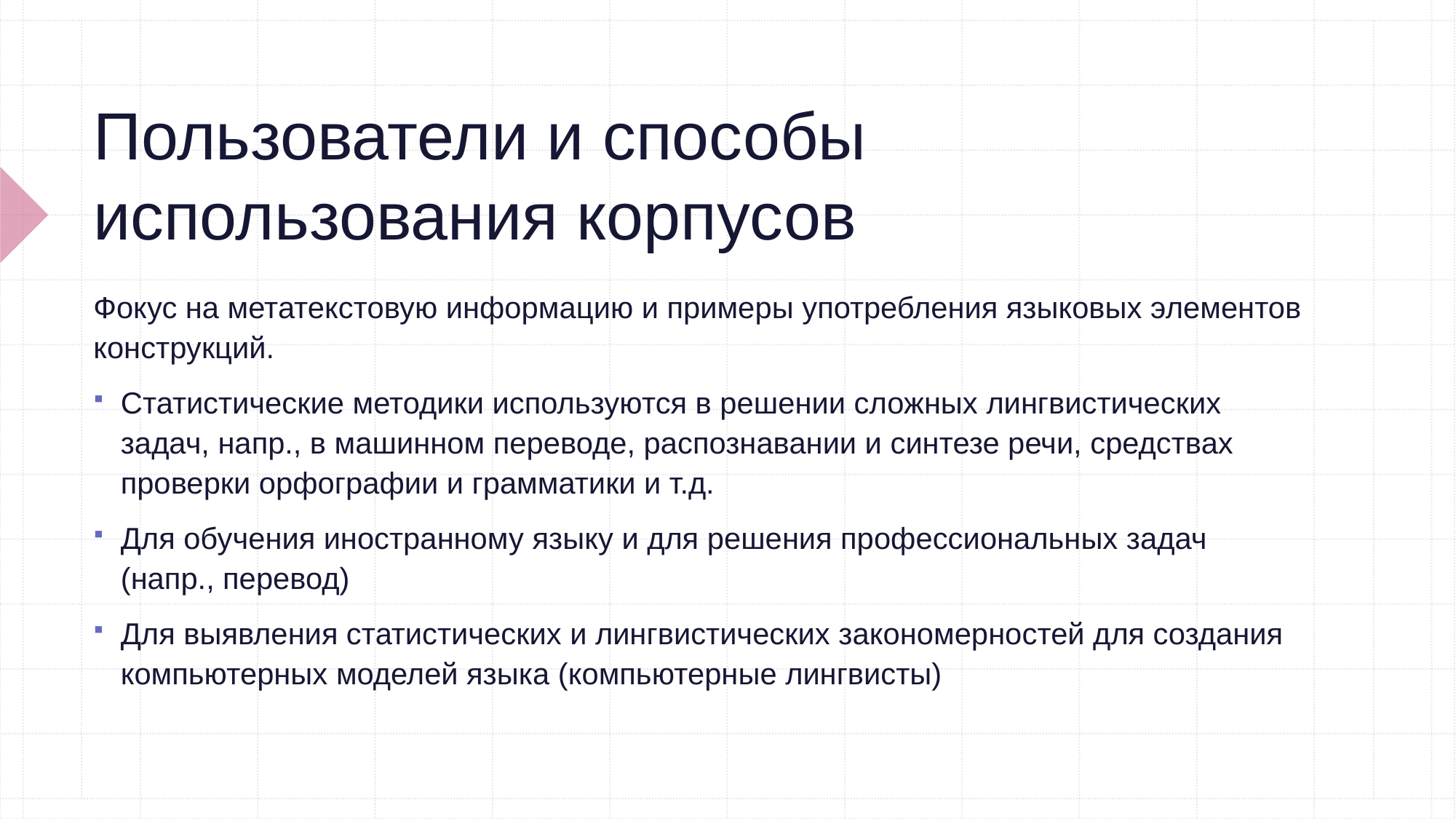

# Пользователи и способы использования корпусов
Фокус на метатекстовую информацию и примеры употребления языковых элементов конструкций.
Статистические методики используются в решении сложных лингвистических задач, напр., в машинном переводе, распознавании и синтезе речи, средствах проверки орфографии и грамматики и т.д.
Для обучения иностранному языку и для решения профессиональных задач (напр., перевод)
Для выявления статистических и лингвистических закономерностей для создания компьютерных моделей языка (компьютерные лингвисты)